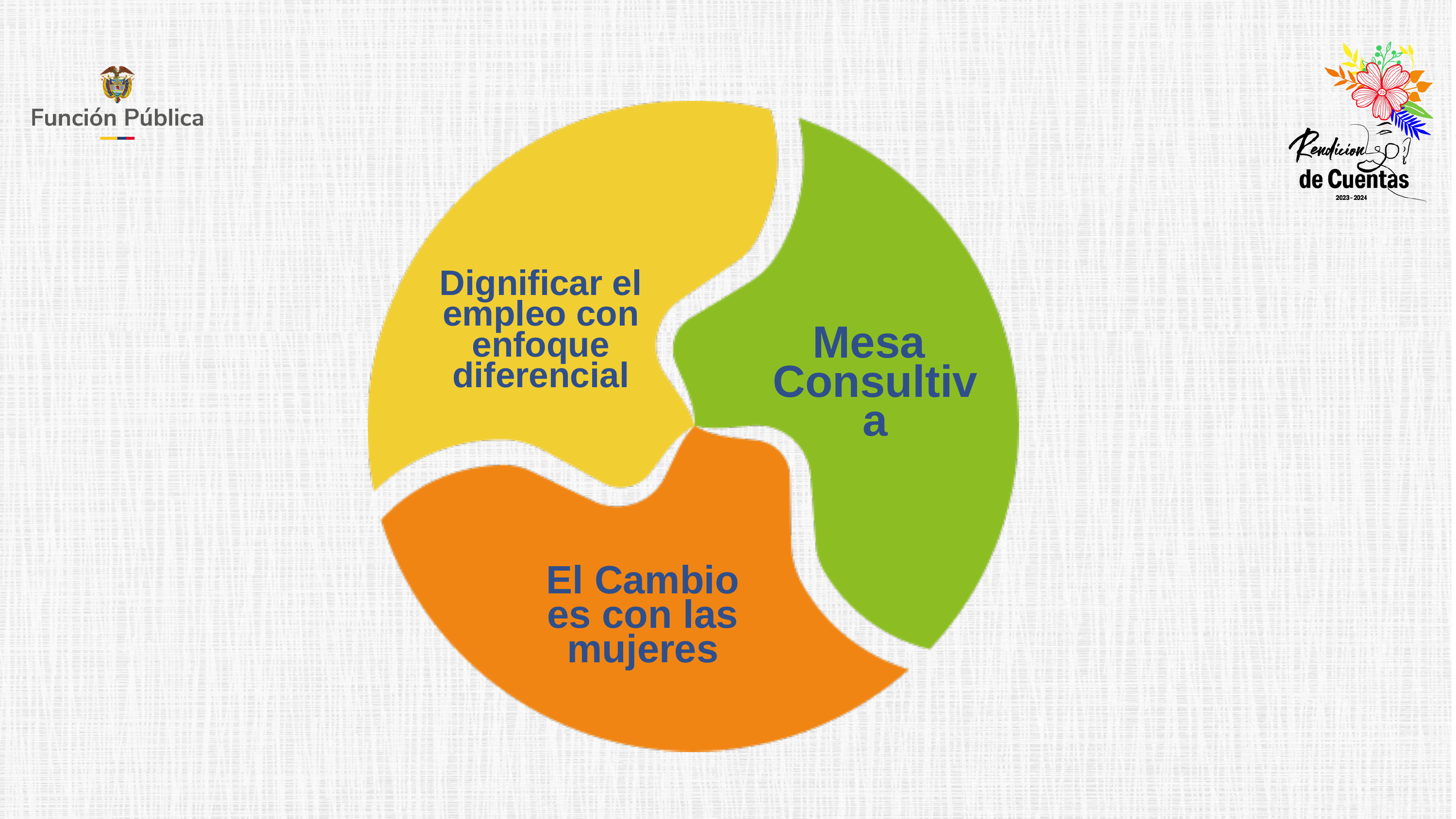

Dignificar el empleo con enfoque diferencial
Mesa
Consultiva
El Cambio es con las mujeres